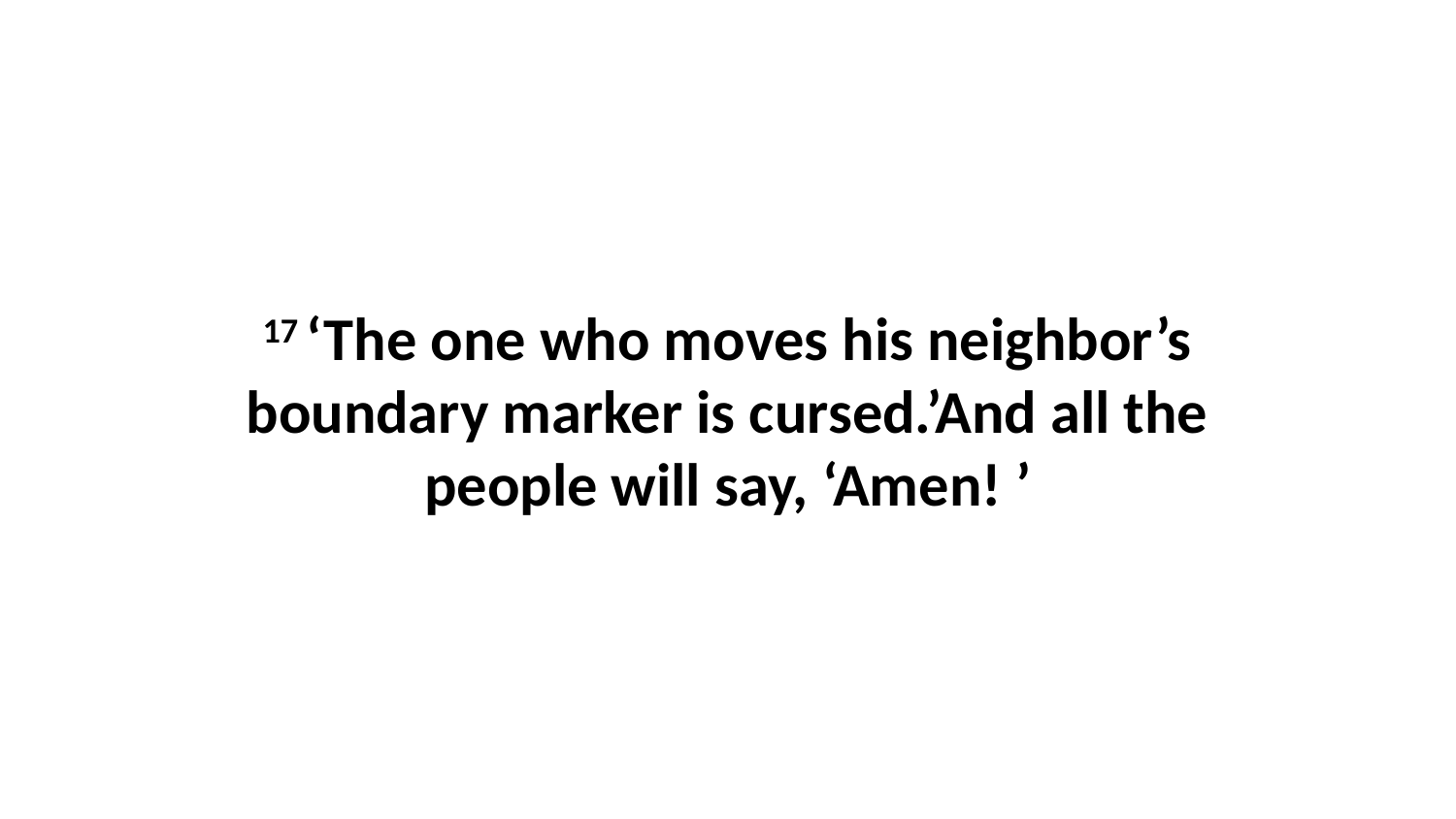

17 ‘The one who moves his neighbor’s boundary marker is cursed.’And all the people will say, ‘Amen! ’